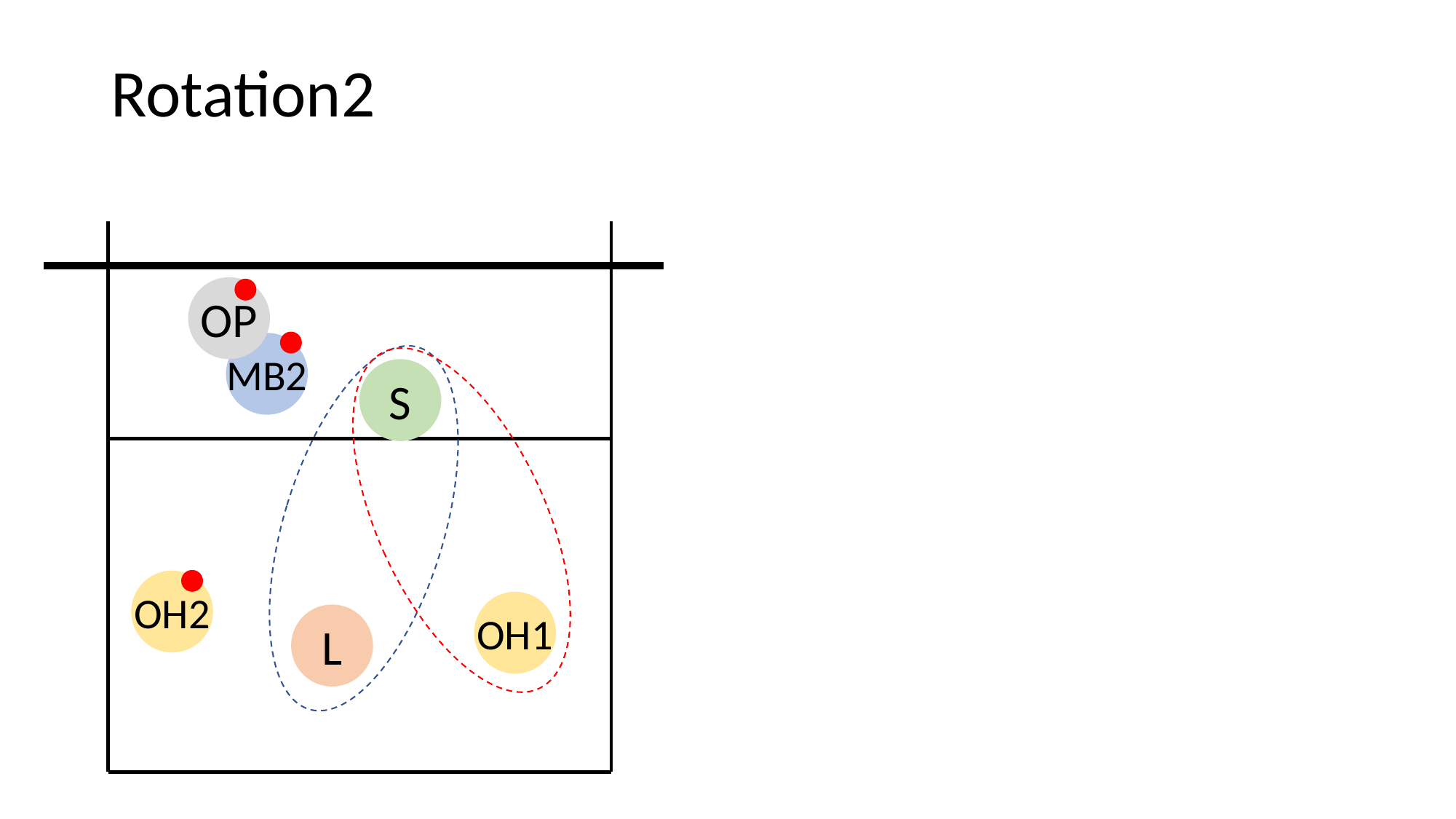

# Rotation2
OP

MB2

S

OH2
OH1
L